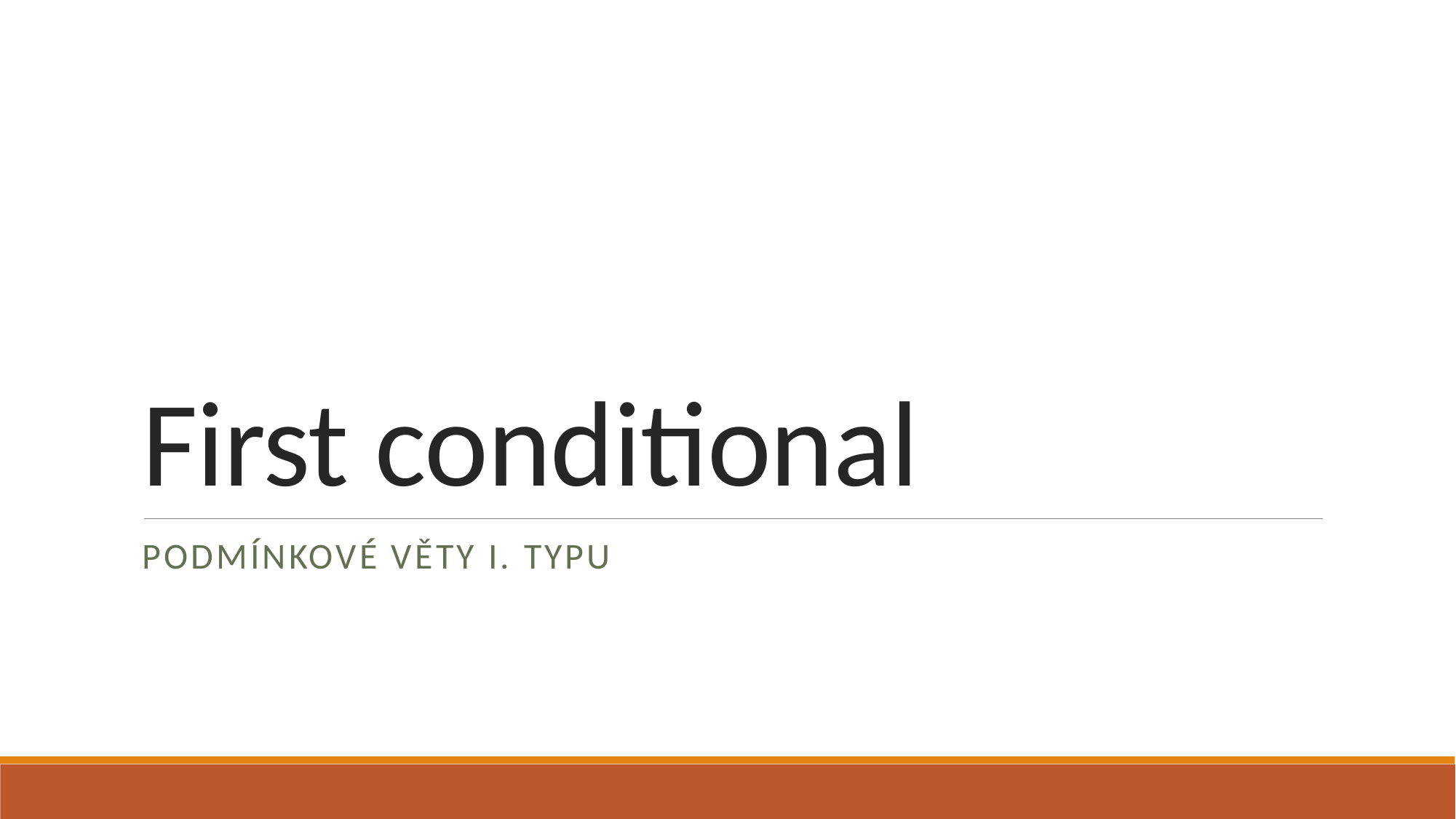

# First conditional
Podmínkové věty I. typu